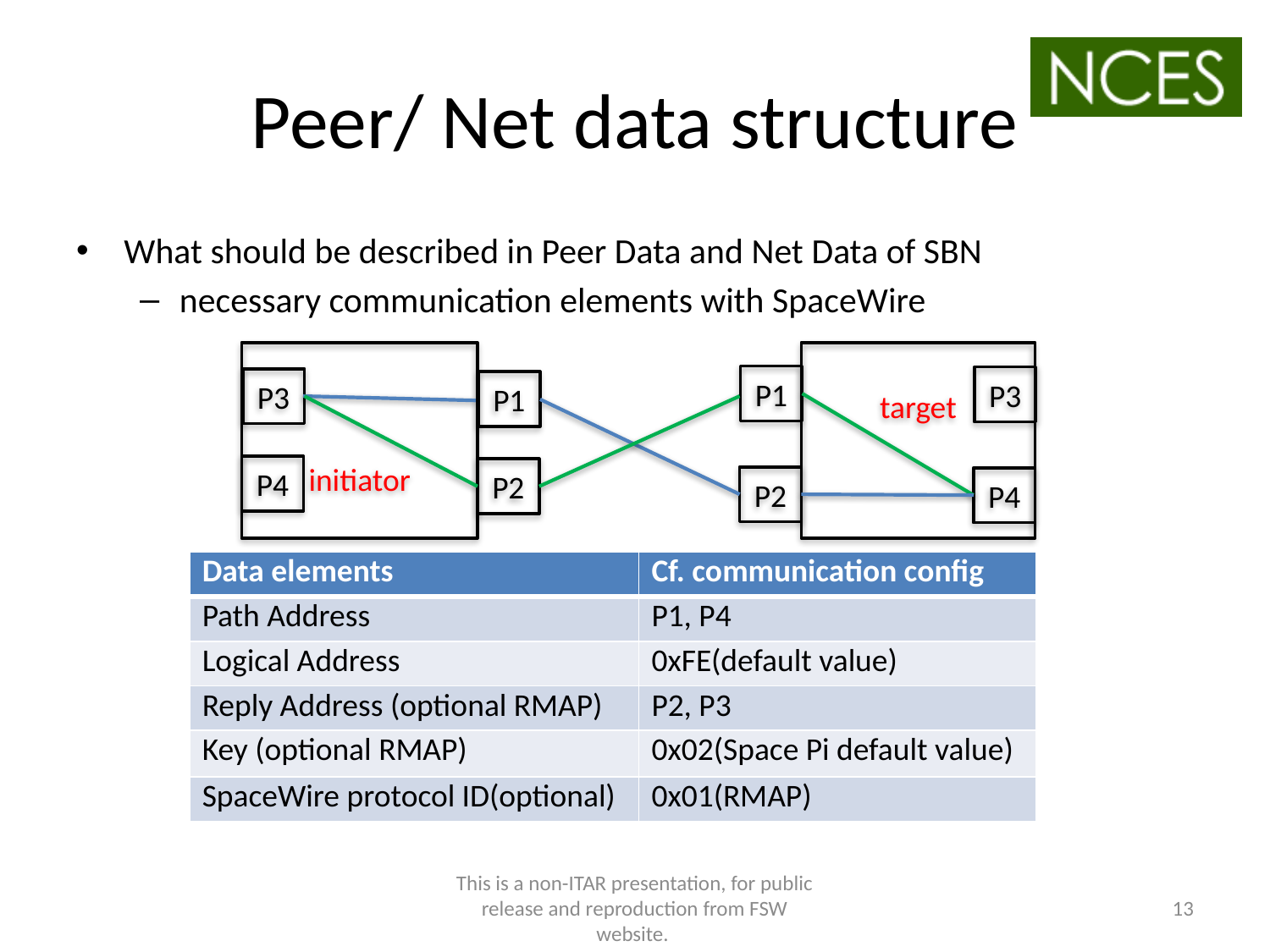

# Peer/ Net data structure
What should be described in Peer Data and Net Data of SBN
necessary communication elements with SpaceWire

target
P1
P3
P2
P4

initiator
P3
P1
P4
P2
| Data elements | Cf. communication config |
| --- | --- |
| Path Address | P1, P4 |
| Logical Address | 0xFE(default value) |
| Reply Address (optional RMAP) | P2, P3 |
| Key (optional RMAP) | 0x02(Space Pi default value) |
| SpaceWire protocol ID(optional) | 0x01(RMAP) |
This is a non-ITAR presentation, for public release and reproduction from FSW website.
13